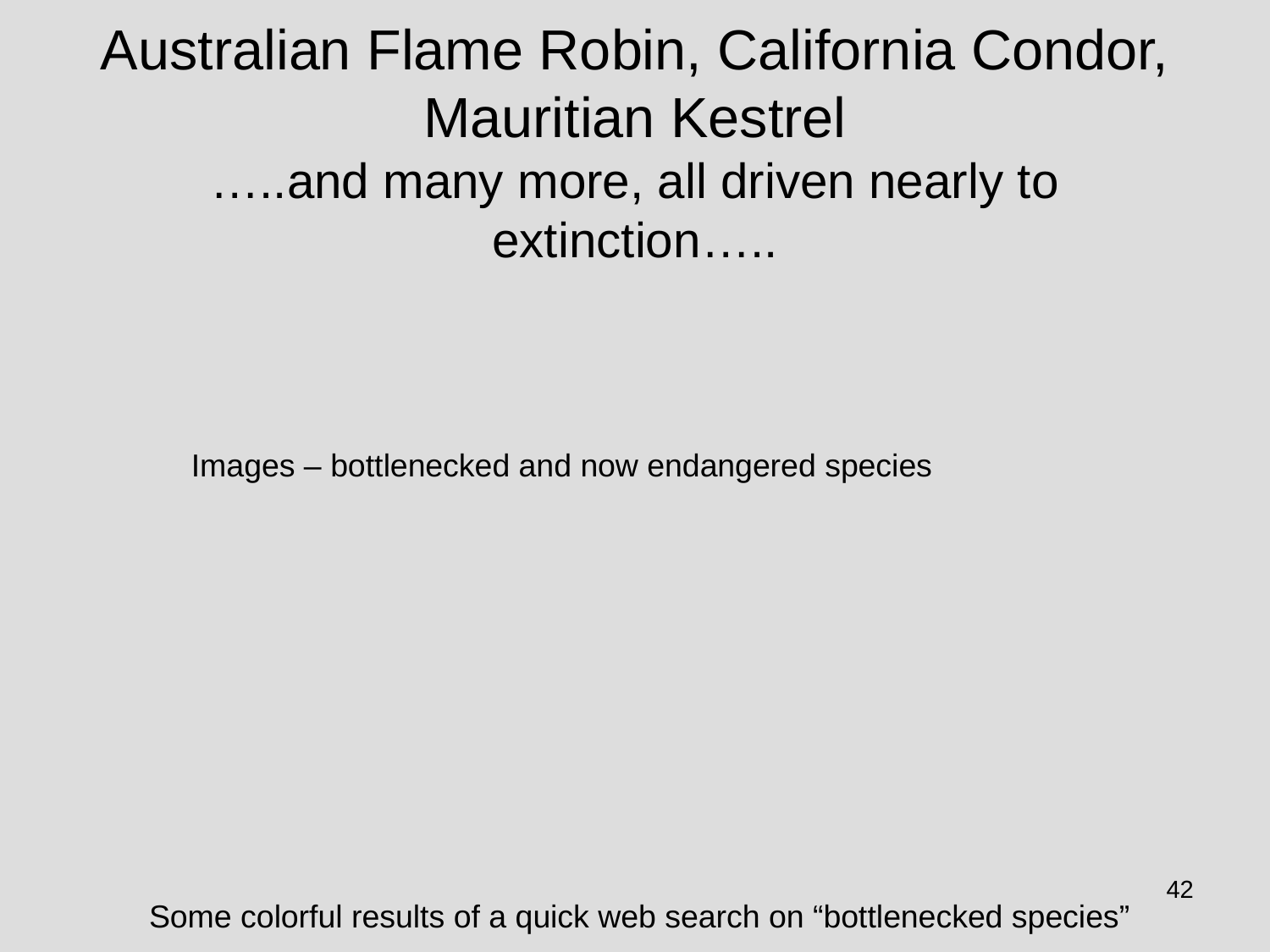

# Australian Flame Robin, California Condor, Mauritian Kestrel …..and many more, all driven nearly to extinction…..
Images – bottlenecked and now endangered species
42
Some colorful results of a quick web search on “bottlenecked species”